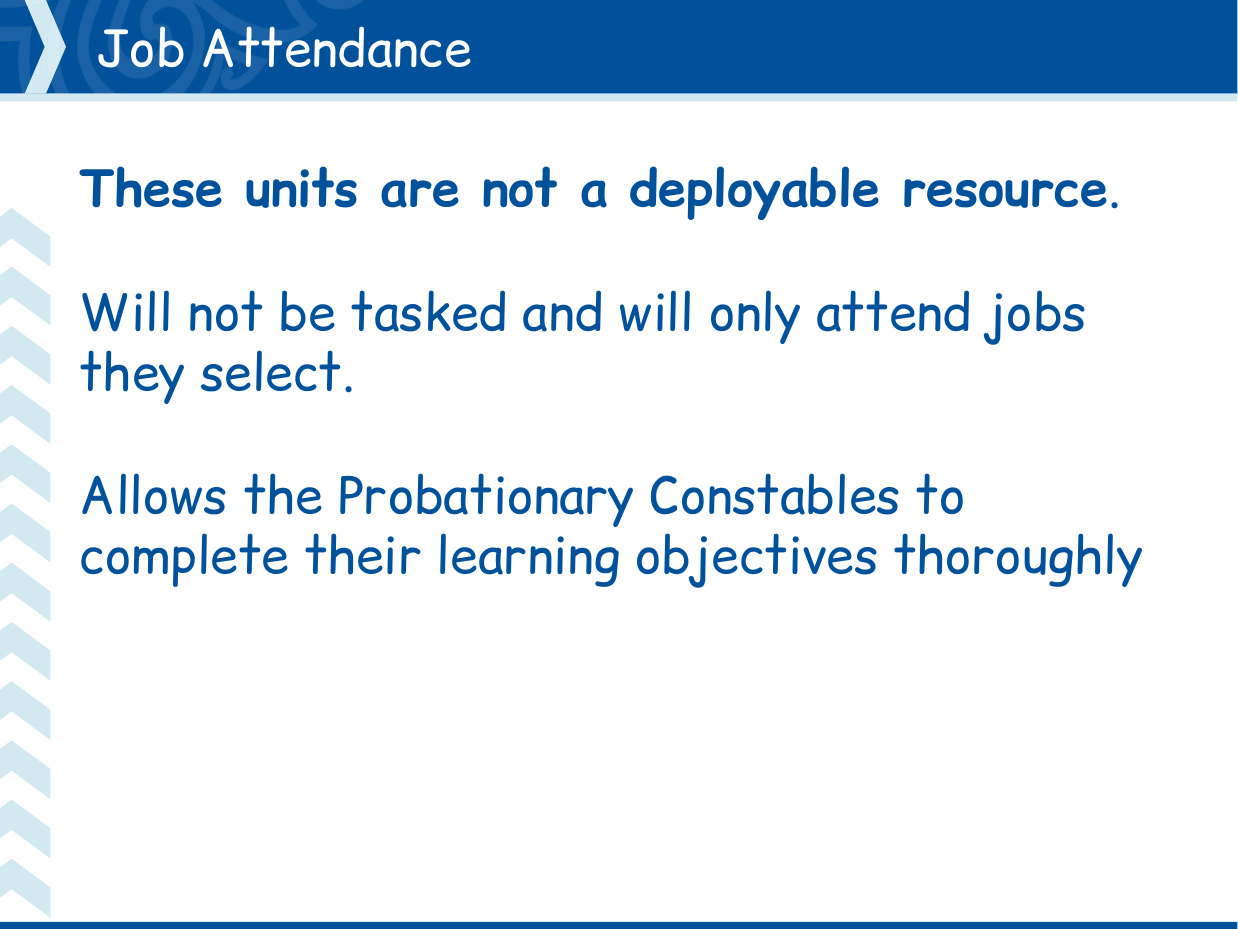

# Job Attendance
These units are not a deployable resource.

Will not be tasked and will only attend jobs they select.

Allows the Probationary Constables to complete their learning objectives thoroughly